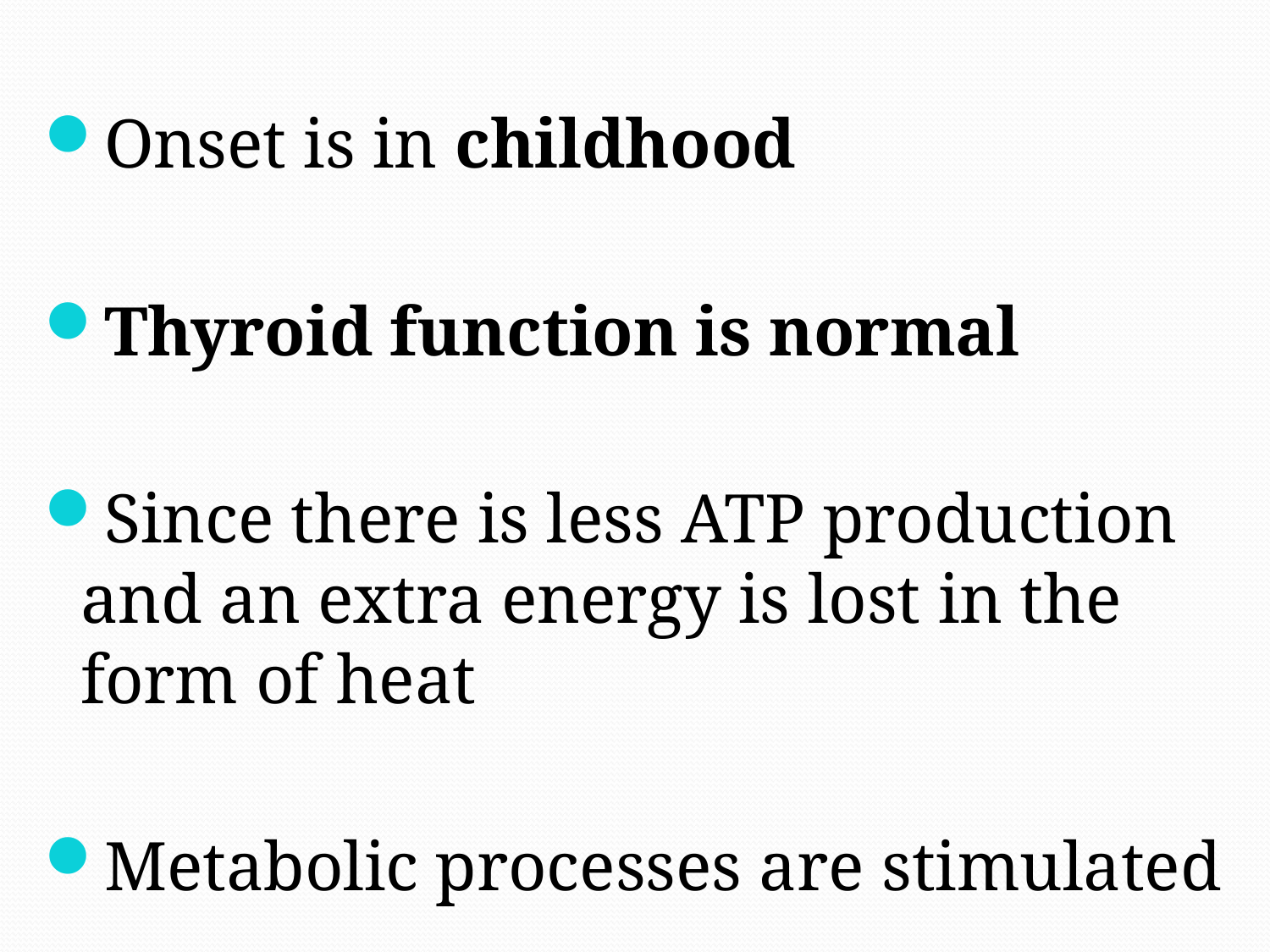

Onset is in childhood

Thyroid function is normal

Since there is less ATP production and an extra energy is lost in the form of heat

Metabolic processes are stimulated